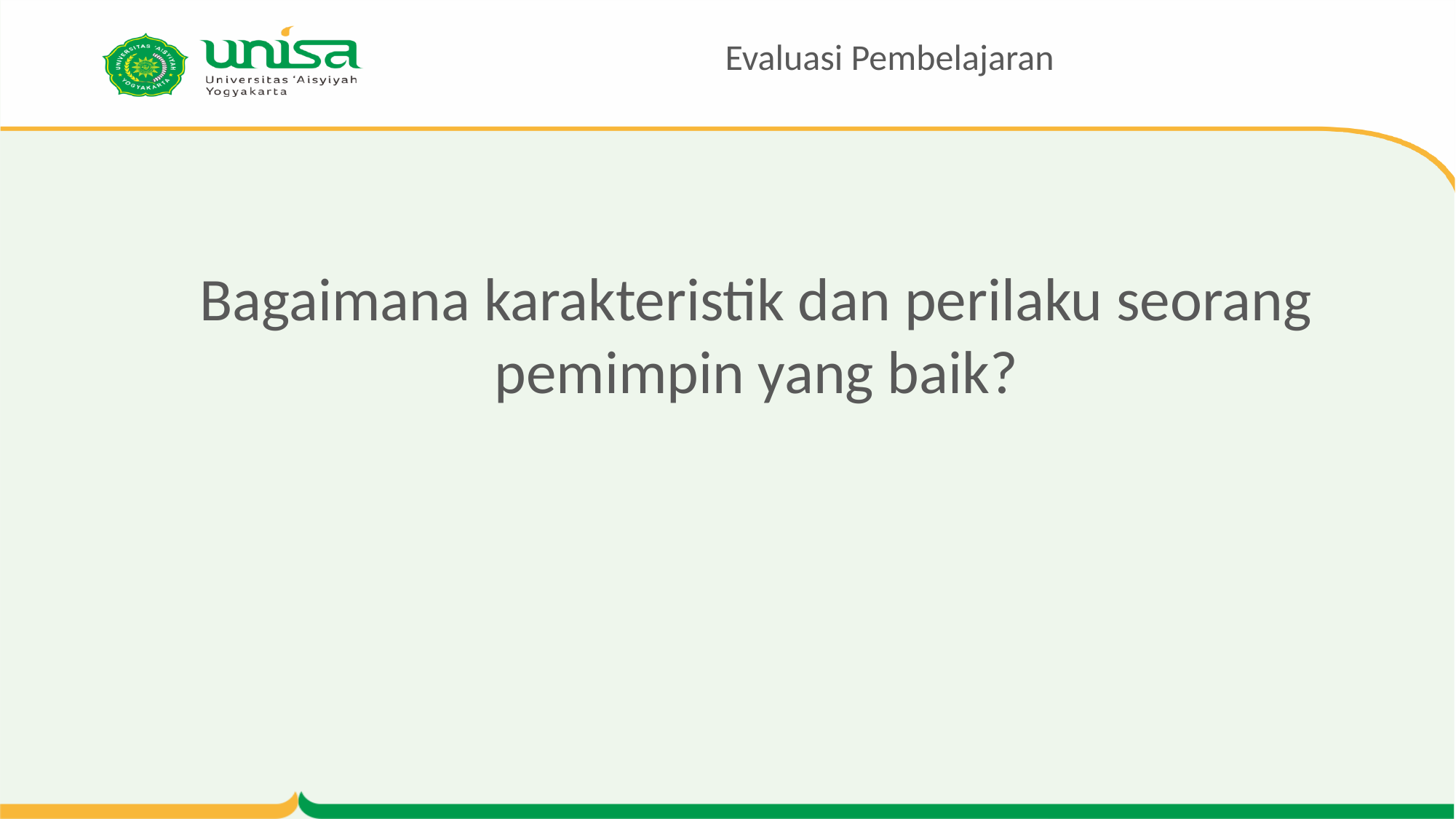

# Evaluasi Pembelajaran
Bagaimana karakteristik dan perilaku seorang pemimpin yang baik?